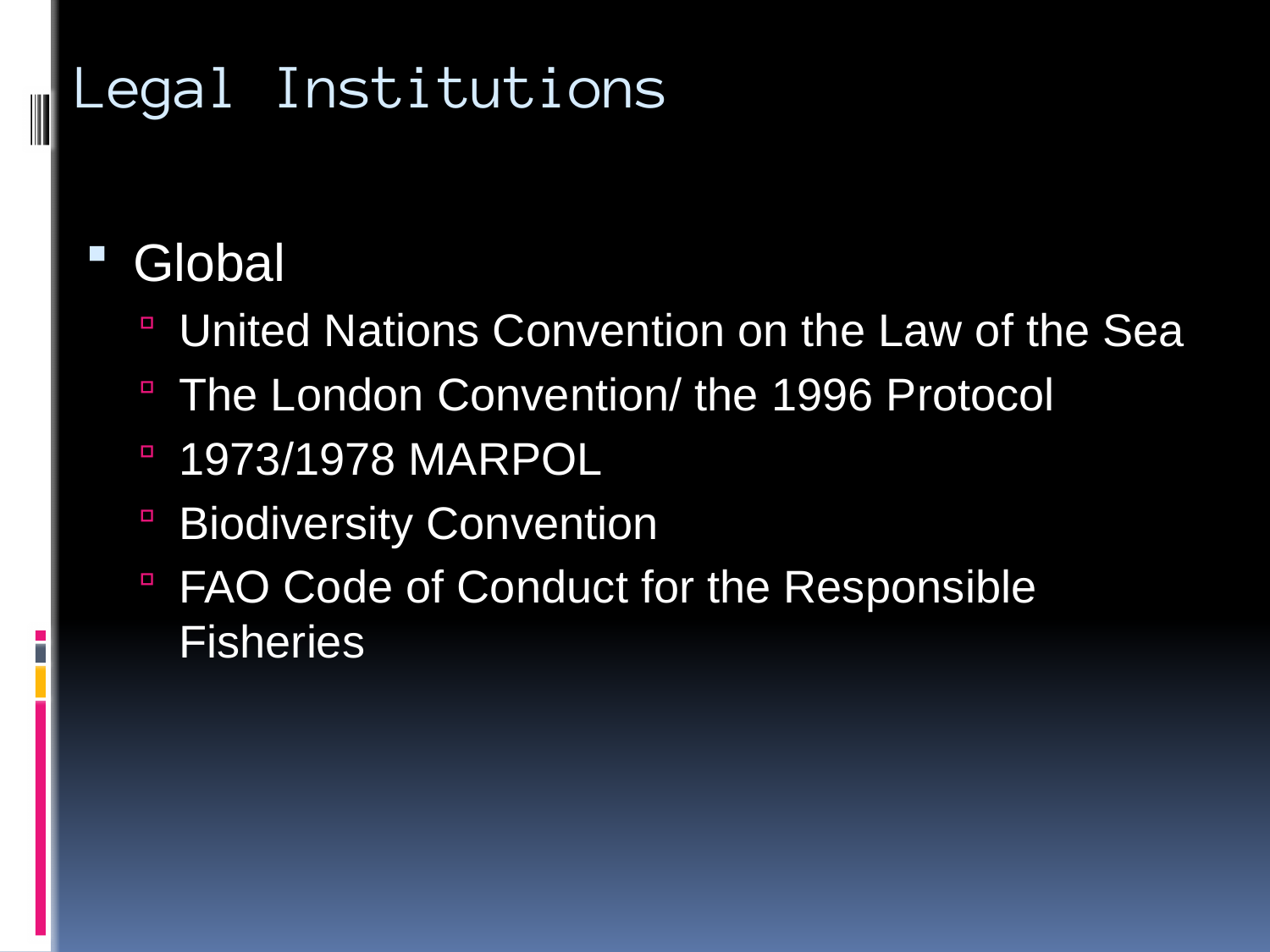

# Legal Institutions
Global
United Nations Convention on the Law of the Sea
The London Convention/ the 1996 Protocol
1973/1978 MARPOL
Biodiversity Convention
FAO Code of Conduct for the Responsible Fisheries